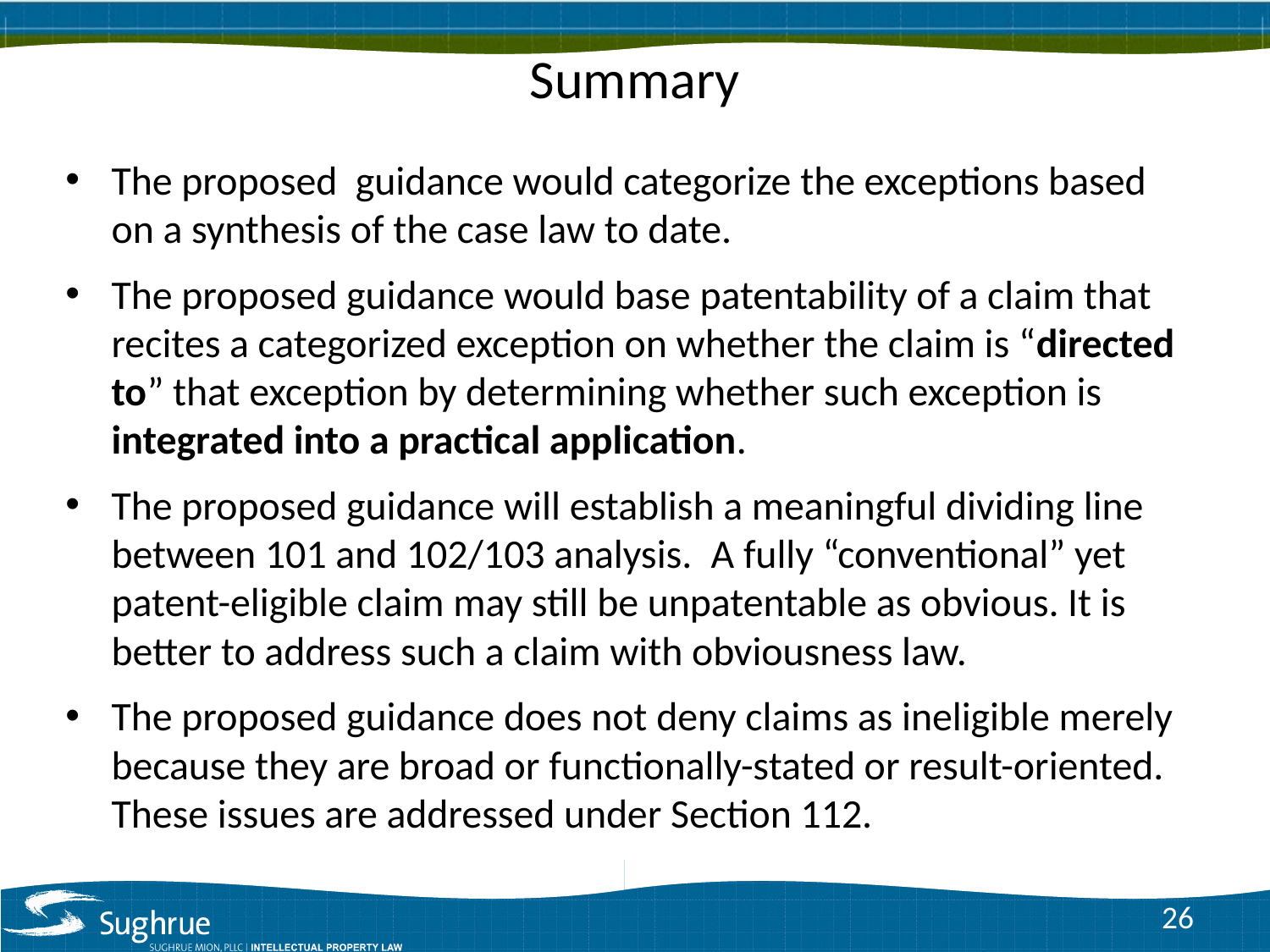

# Summary
The proposed  guidance would categorize the exceptions based on a synthesis of the case law to date.
The proposed guidance would base patentability of a claim that recites a categorized exception on whether the claim is “directed to” that exception by determining whether such exception is integrated into a practical application.
The proposed guidance will establish a meaningful dividing line between 101 and 102/103 analysis.  A fully “conventional” yet patent-eligible claim may still be unpatentable as obvious. It is better to address such a claim with obviousness law.
The proposed guidance does not deny claims as ineligible merely because they are broad or functionally-stated or result-oriented.  These issues are addressed under Section 112.
26